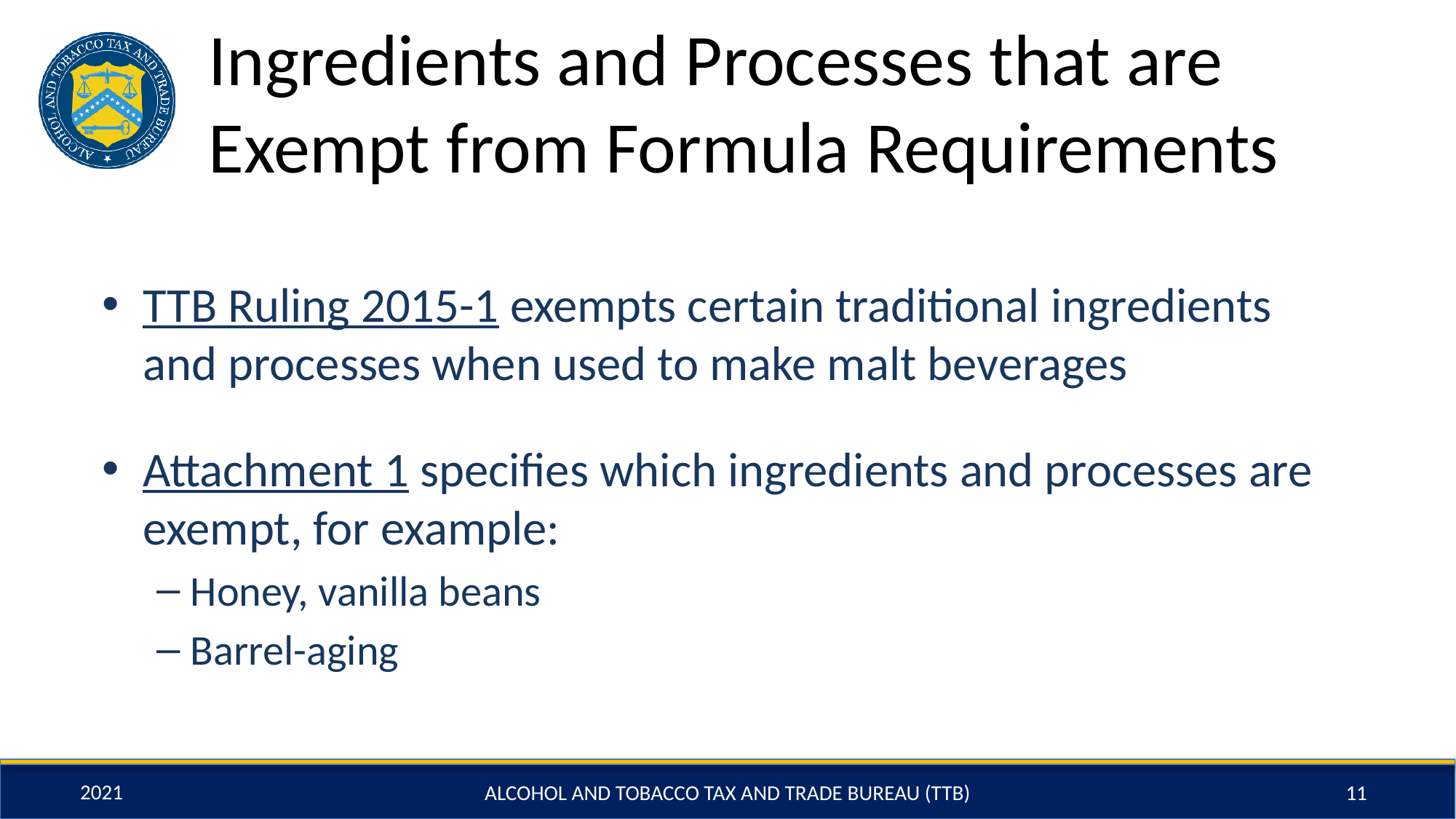

# Ingredients and Processes that are Exempt from Formula Requirements

TTB Ruling 2015-1 exempts certain traditional ingredients and processes when used to make malt beverages

Attachment 1 specifies which ingredients and processes are exempt, for example:
Honey, vanilla beans
Barrel-aging

ALCOHOL AND TOBACCO TAX AND TRADE BUREAU (TTB)
11